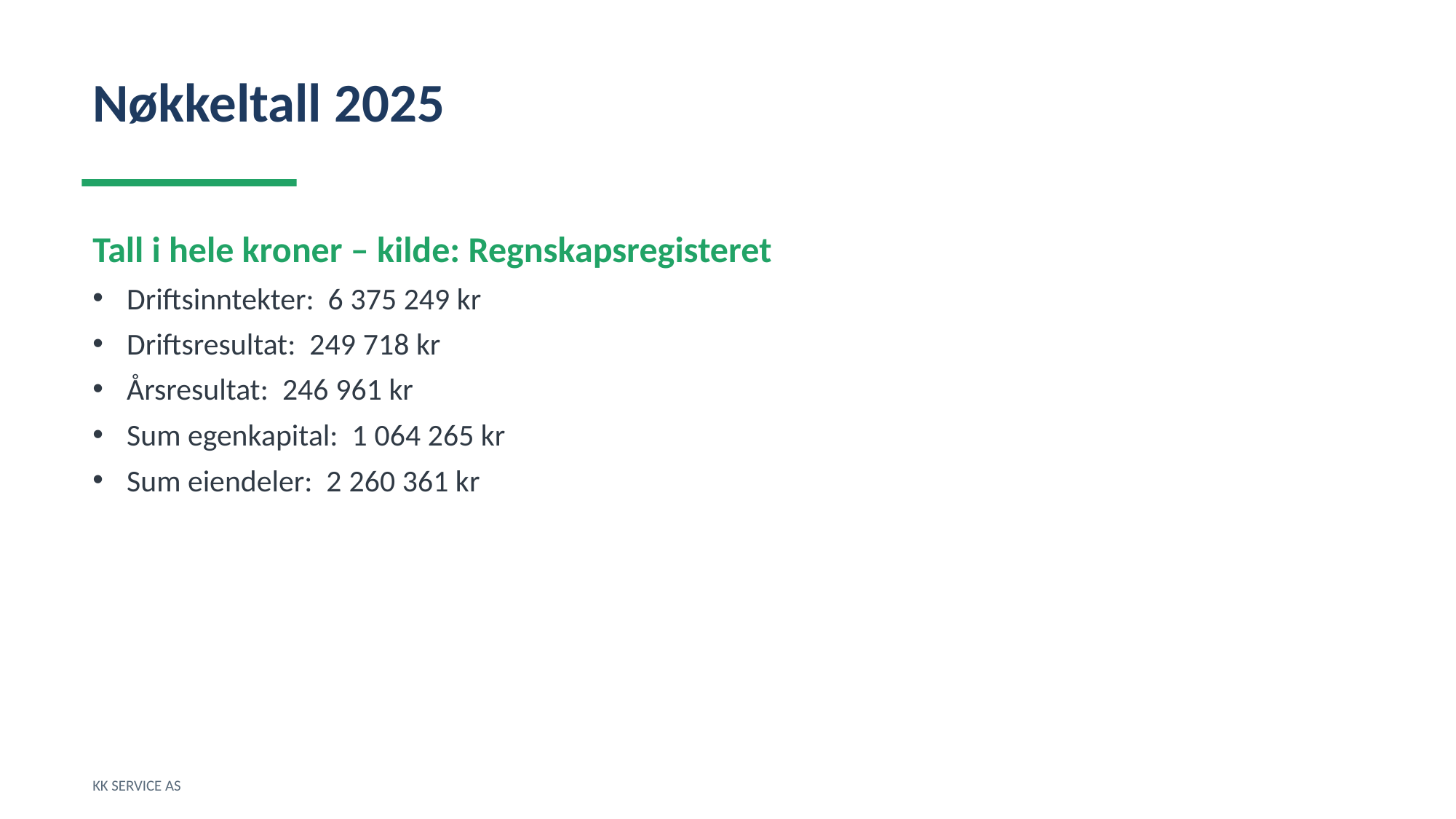

Nøkkeltall 2025

Tall i hele kroner – kilde: Regnskapsregisteret
Driftsinntekter:  6 375 249 kr
Driftsresultat:  249 718 kr
Årsresultat:  246 961 kr
Sum egenkapital:  1 064 265 kr
Sum eiendeler:  2 260 361 kr
KK SERVICE AS